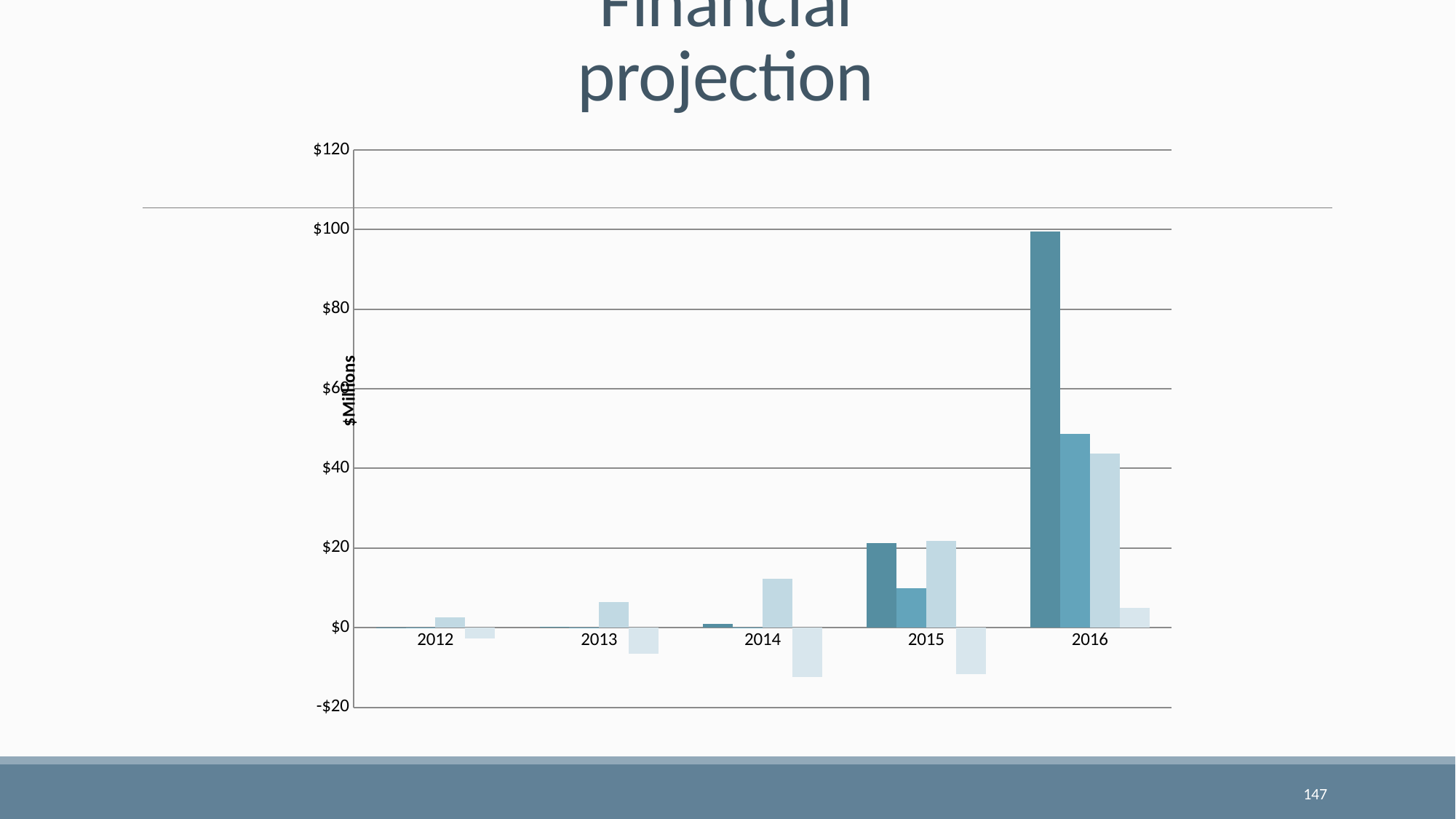

# Financial projection

### Chart

| Category | Total Revenue | Gross Margin | Total Operating Expenses | Income Before Int & Taxes |
|---|---|---|---|---|
| 2012 | 8800.0 | -18938.8888888889 | 2642642.499999999 | -2661581.3888889006 |
| 2013 | 132800.0 | -175747.9166666666 | 6339170.73611111 | -6514918.652777778 |
| 2014 | 864000.0 | -48166.66666666661 | 12303333.6666667 | -12351500.3333333 |
| 2015 | 21159999.999999996 | 9971396.614583332 | 21733046.114583407 | -11761649.5 |
| 2016 | 99550000.00000001 | 48566525.859375 | 43654877.01562499 | 4911648.84375 |
147